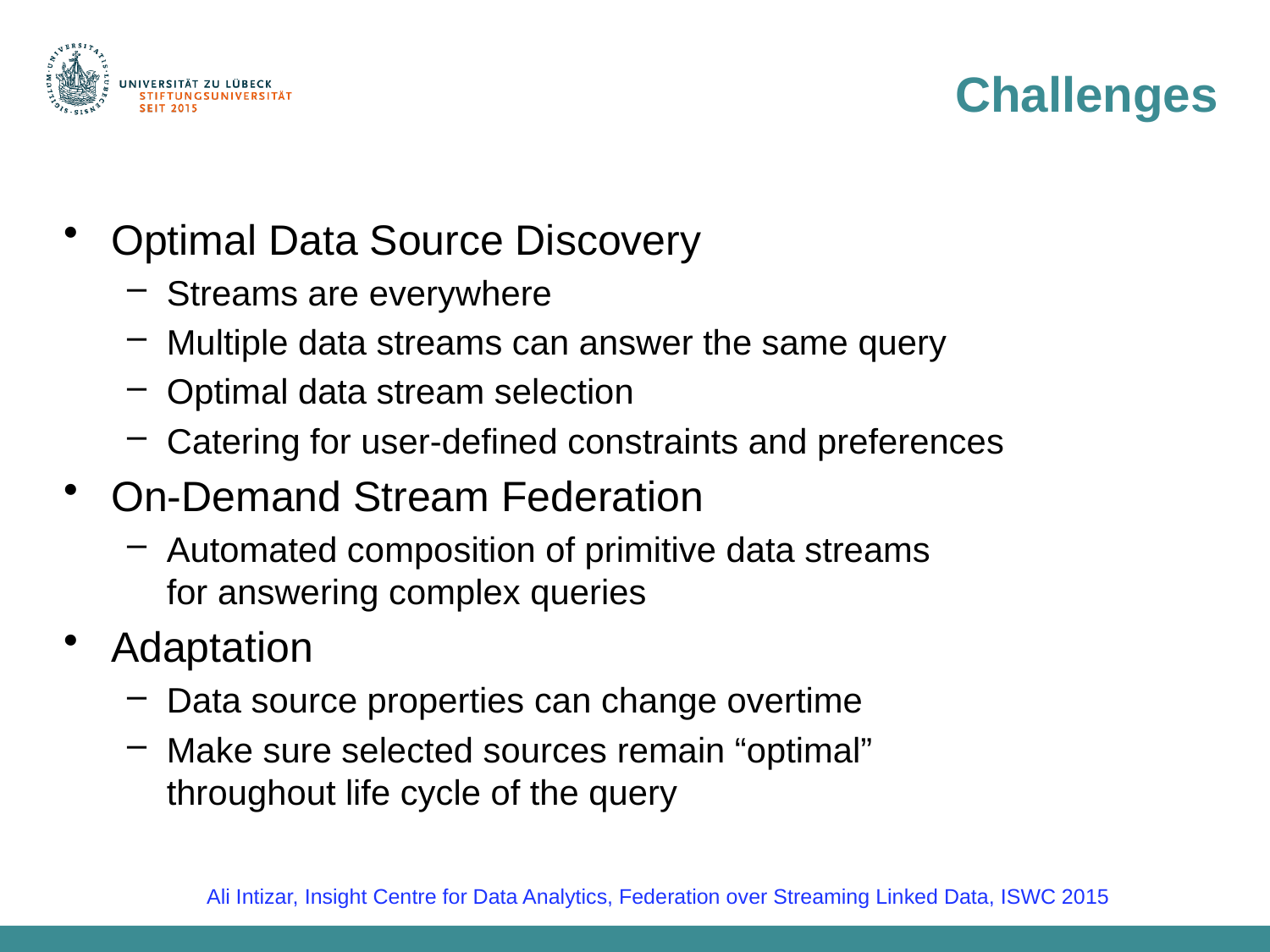

# Challenges
Optimal Data Source Discovery
Streams are everywhere
Multiple data streams can answer the same query
Optimal data stream selection
Catering for user-defined constraints and preferences
On-Demand Stream Federation
Automated composition of primitive data streams
for answering complex queries
Adaptation
Data source properties can change overtime
Make sure selected sources remain “optimal”
throughout life cycle of the query
Ali Intizar, Insight Centre for Data Analytics, Federation over Streaming Linked Data, ISWC 2015